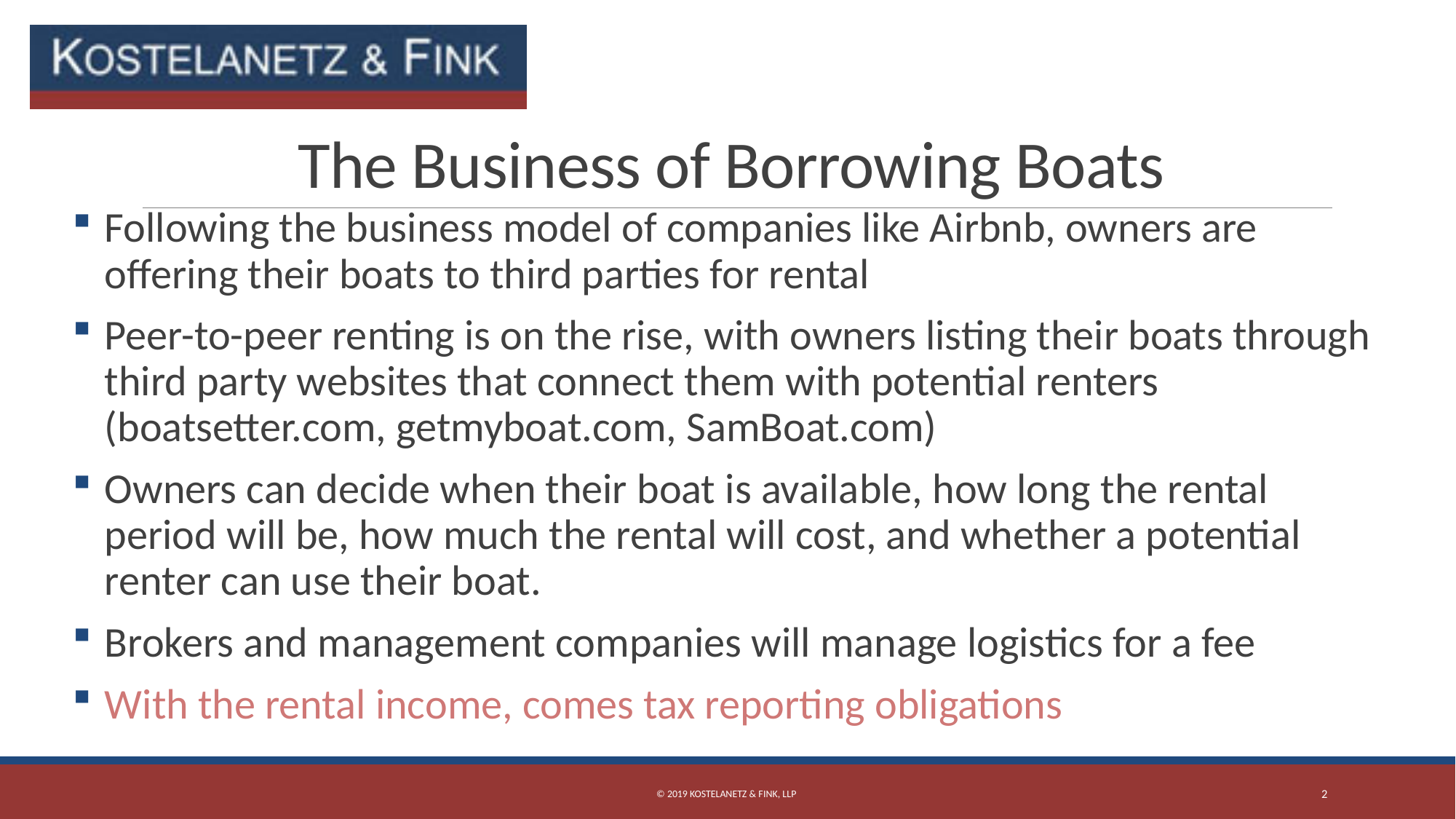

# The Business of Borrowing Boats
Following the business model of companies like Airbnb, owners are offering their boats to third parties for rental
Peer-to-peer renting is on the rise, with owners listing their boats through third party websites that connect them with potential renters (boatsetter.com, getmyboat.com, SamBoat.com)
Owners can decide when their boat is available, how long the rental period will be, how much the rental will cost, and whether a potential renter can use their boat.
Brokers and management companies will manage logistics for a fee
With the rental income, comes tax reporting obligations

© 2019 Kostelanetz & Fink, LLP
2